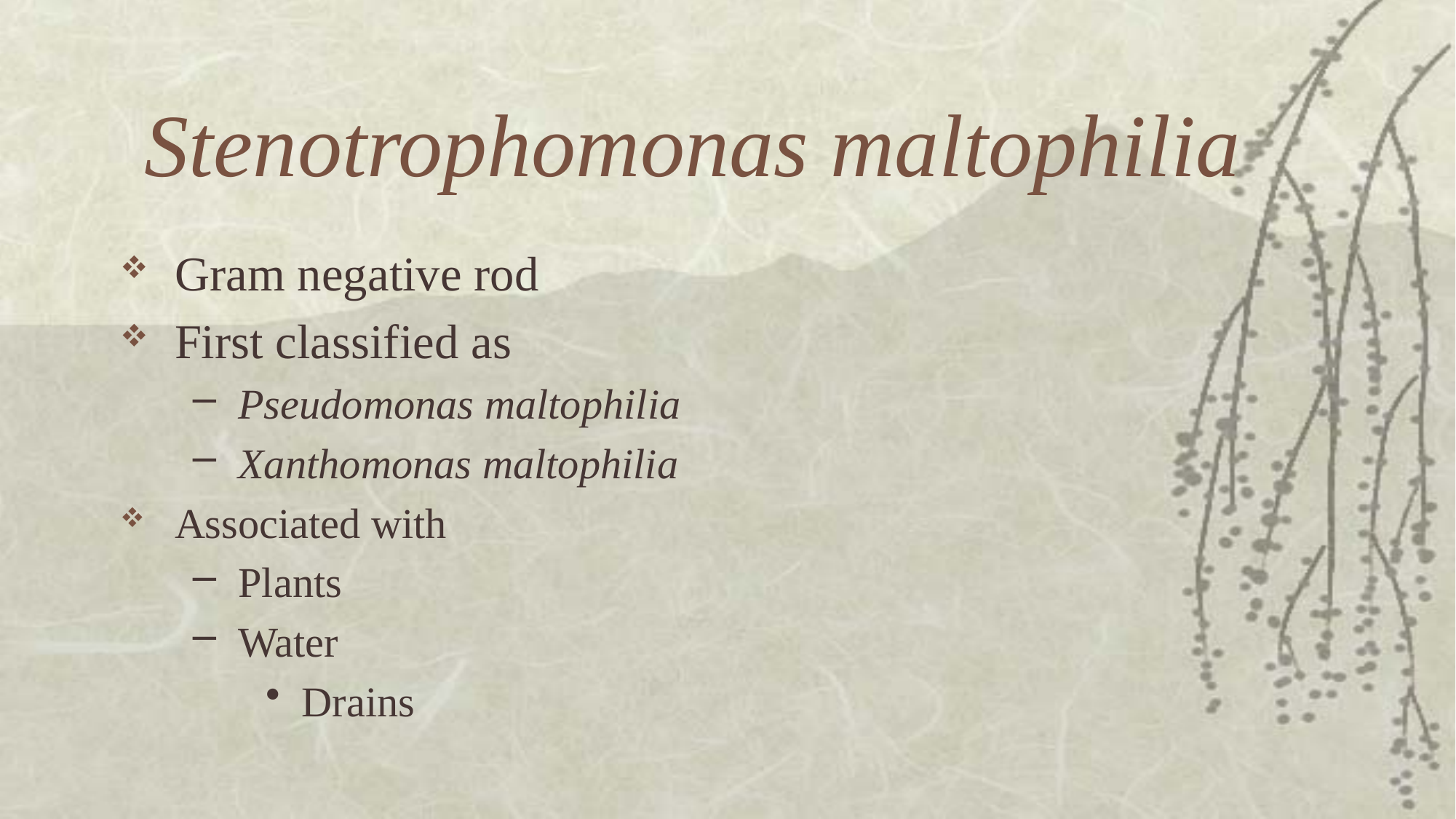

# Stenotrophomonas maltophilia
Gram negative rod
First classified as
Pseudomonas maltophilia
Xanthomonas maltophilia
Associated with
Plants
Water
Drains